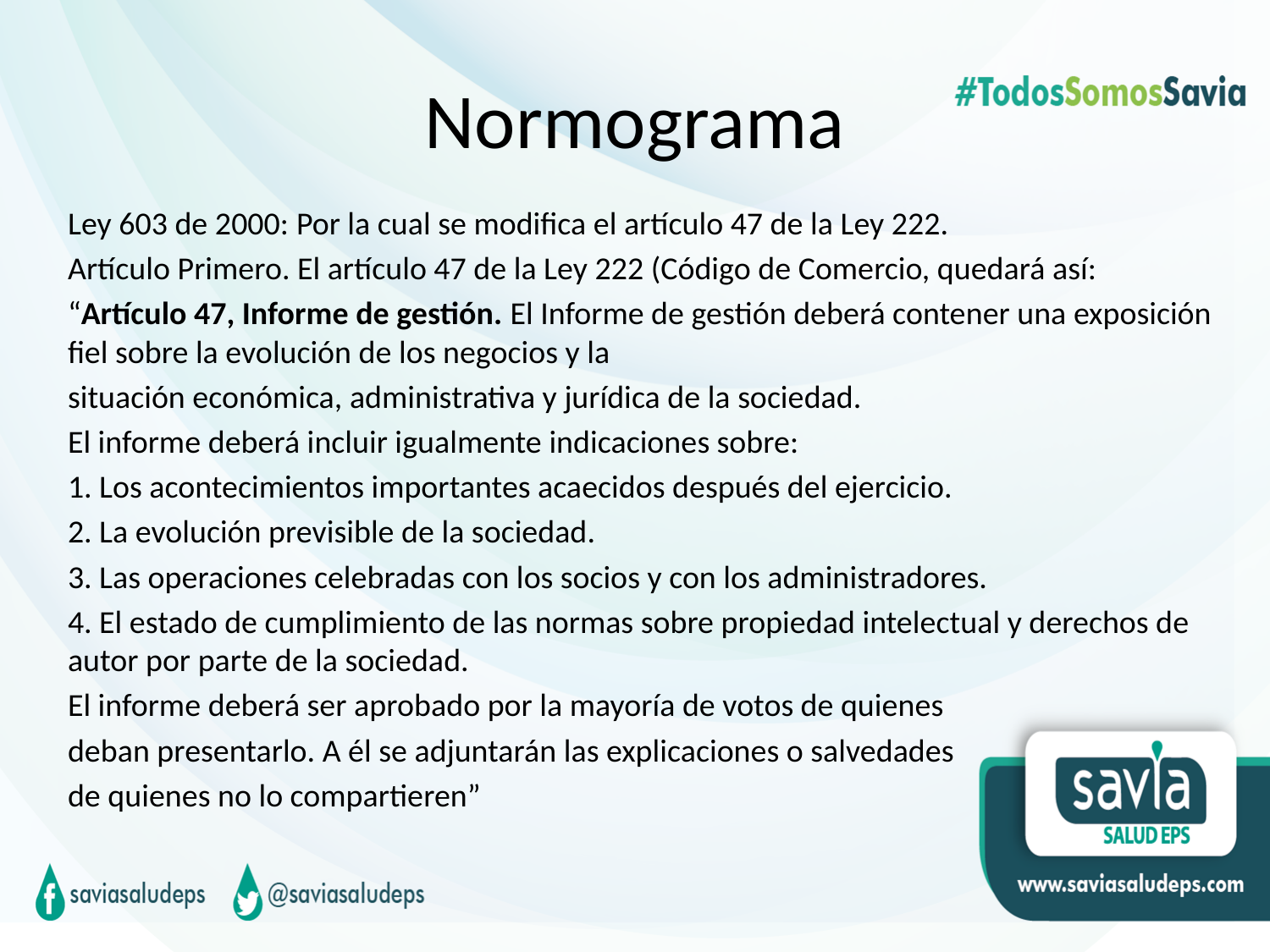

# Normograma
Ley 603 de 2000: Por la cual se modifica el artículo 47 de la Ley 222.
Artículo Primero. El artículo 47 de la Ley 222 (Código de Comercio, quedará así:
“Artículo 47, Informe de gestión. El Informe de gestión deberá contener una exposición fiel sobre la evolución de los negocios y la
situación económica, administrativa y jurídica de la sociedad.
El informe deberá incluir igualmente indicaciones sobre:
1. Los acontecimientos importantes acaecidos después del ejercicio.
2. La evolución previsible de la sociedad.
3. Las operaciones celebradas con los socios y con los administradores.
4. El estado de cumplimiento de las normas sobre propiedad intelectual y derechos de autor por parte de la sociedad.
El informe deberá ser aprobado por la mayoría de votos de quienes
deban presentarlo. A él se adjuntarán las explicaciones o salvedades
de quienes no lo compartieren”